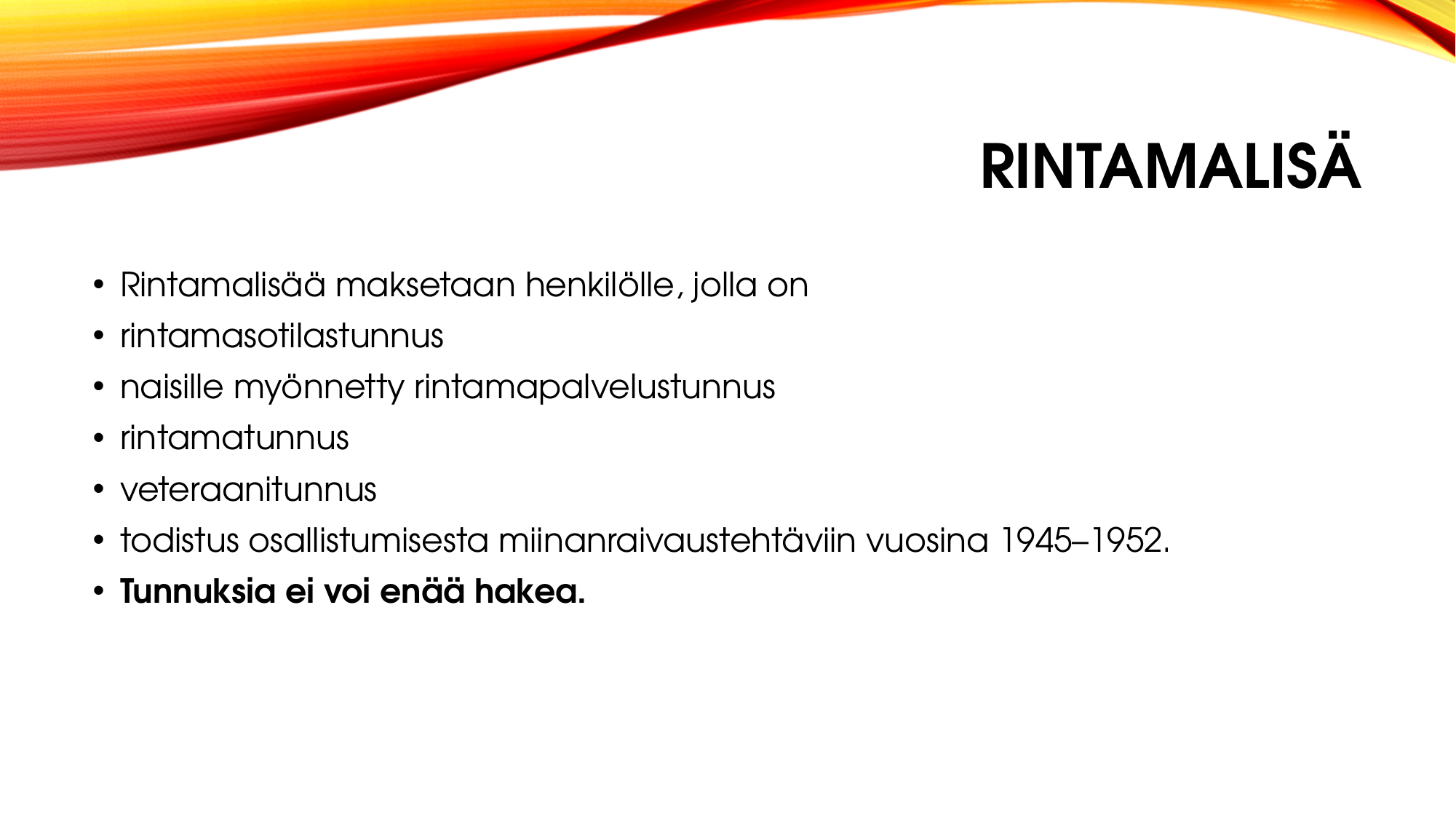

# Rintamalisä
Rintamalisää maksetaan henkilölle, jolla on
rintamasotilastunnus
naisille myönnetty rintamapalvelustunnus
rintamatunnus
veteraanitunnus
todistus osallistumisesta miinanraivaustehtäviin vuosina 1945–1952.
Tunnuksia ei voi enää hakea.